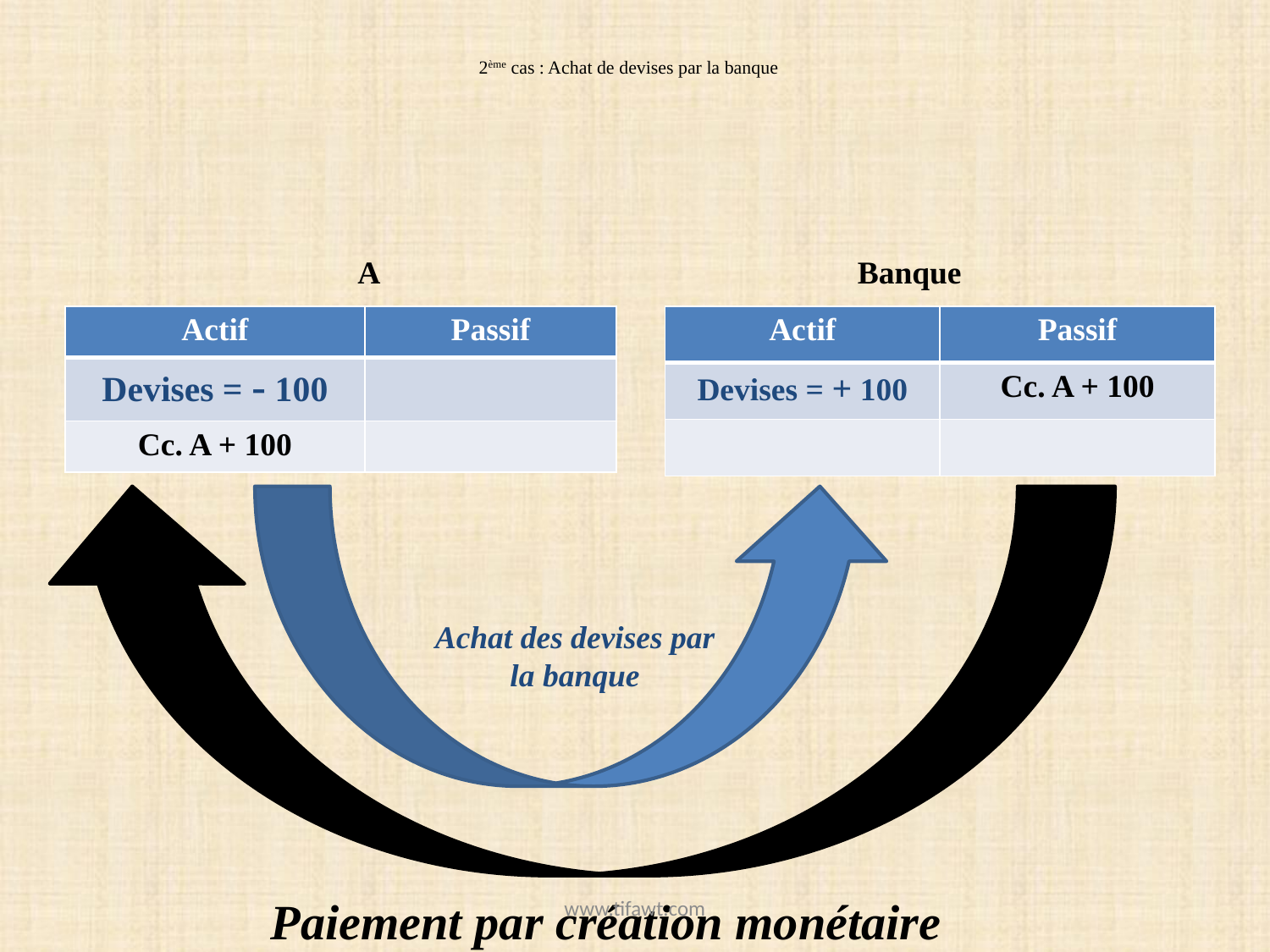

# 2ème cas : Achat de devises par la banque
A
Banque
| Actif | Passif |
| --- | --- |
| Devises = - 100 |  |
| Cc. A + 100 |  |
| Actif | Passif |
| --- | --- |
| Devises = + 100 | Cc. A + 100 |
|  |  |

Achat des devises par
la banque
www.tifawt.com
Paiement par création monétaire